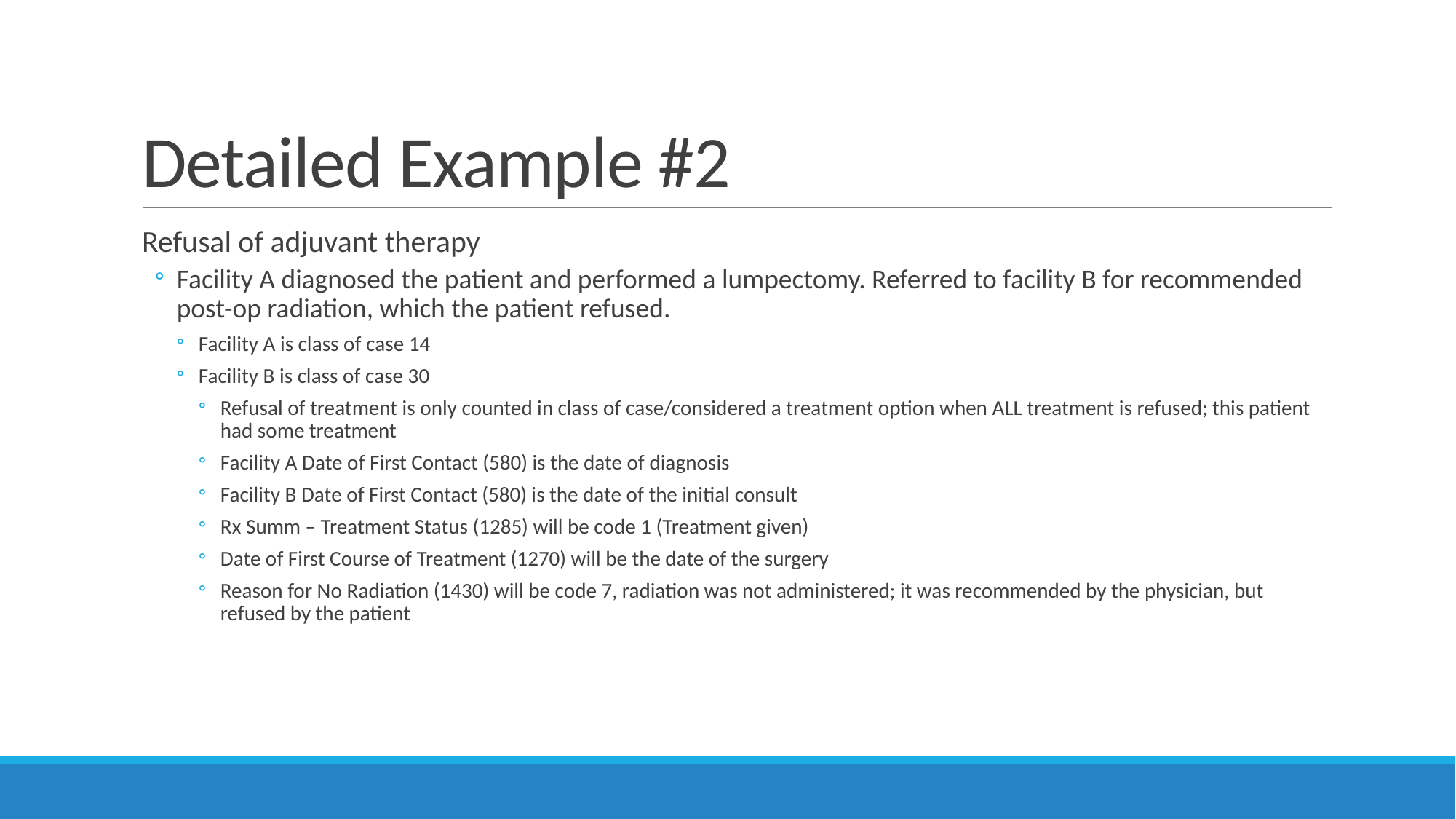

# Detailed Example #2
Refusal of adjuvant therapy
Facility A diagnosed the patient and performed a lumpectomy. Referred to facility B for recommended post-op radiation, which the patient refused.
Facility A is class of case 14
Facility B is class of case 30
Refusal of treatment is only counted in class of case/considered a treatment option when ALL treatment is refused; this patient had some treatment
Facility A Date of First Contact (580) is the date of diagnosis
Facility B Date of First Contact (580) is the date of the initial consult
Rx Summ – Treatment Status (1285) will be code 1 (Treatment given)
Date of First Course of Treatment (1270) will be the date of the surgery
Reason for No Radiation (1430) will be code 7, radiation was not administered; it was recommended by the physician, but refused by the patient